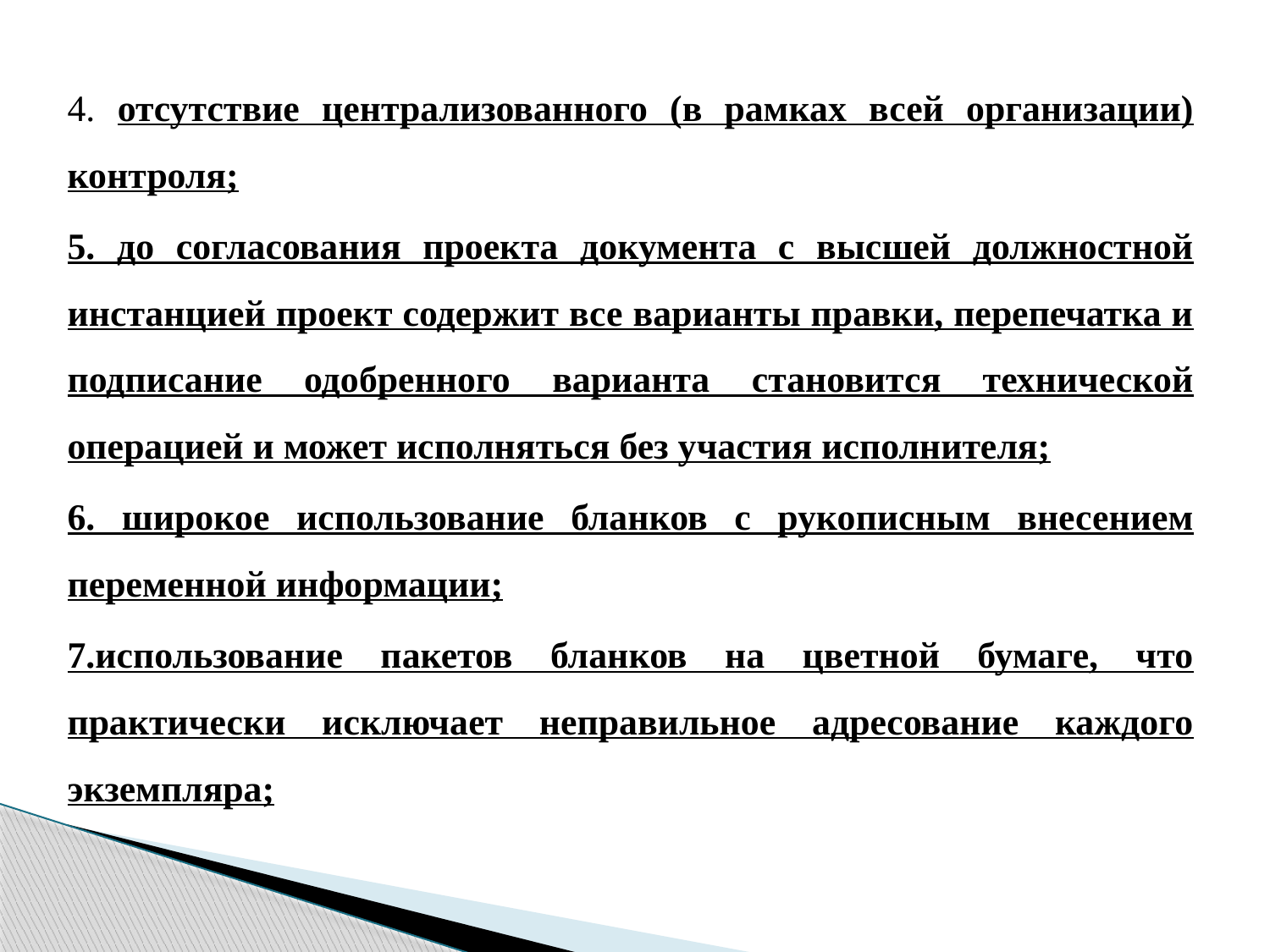

4. отсутствие централизованного (в рамках всей организации) контроля;
5. до согласования проекта документа с высшей должностной инстанцией проект содержит все варианты правки, перепечатка и подписание одобренного варианта становится технической операцией и может исполняться без участия исполнителя;
6. широкое использование бланков с рукописным внесением переменной информации;
7.использование пакетов бланков на цветной бумаге, что практически исключает неправильное адресование каждого экземпляра;